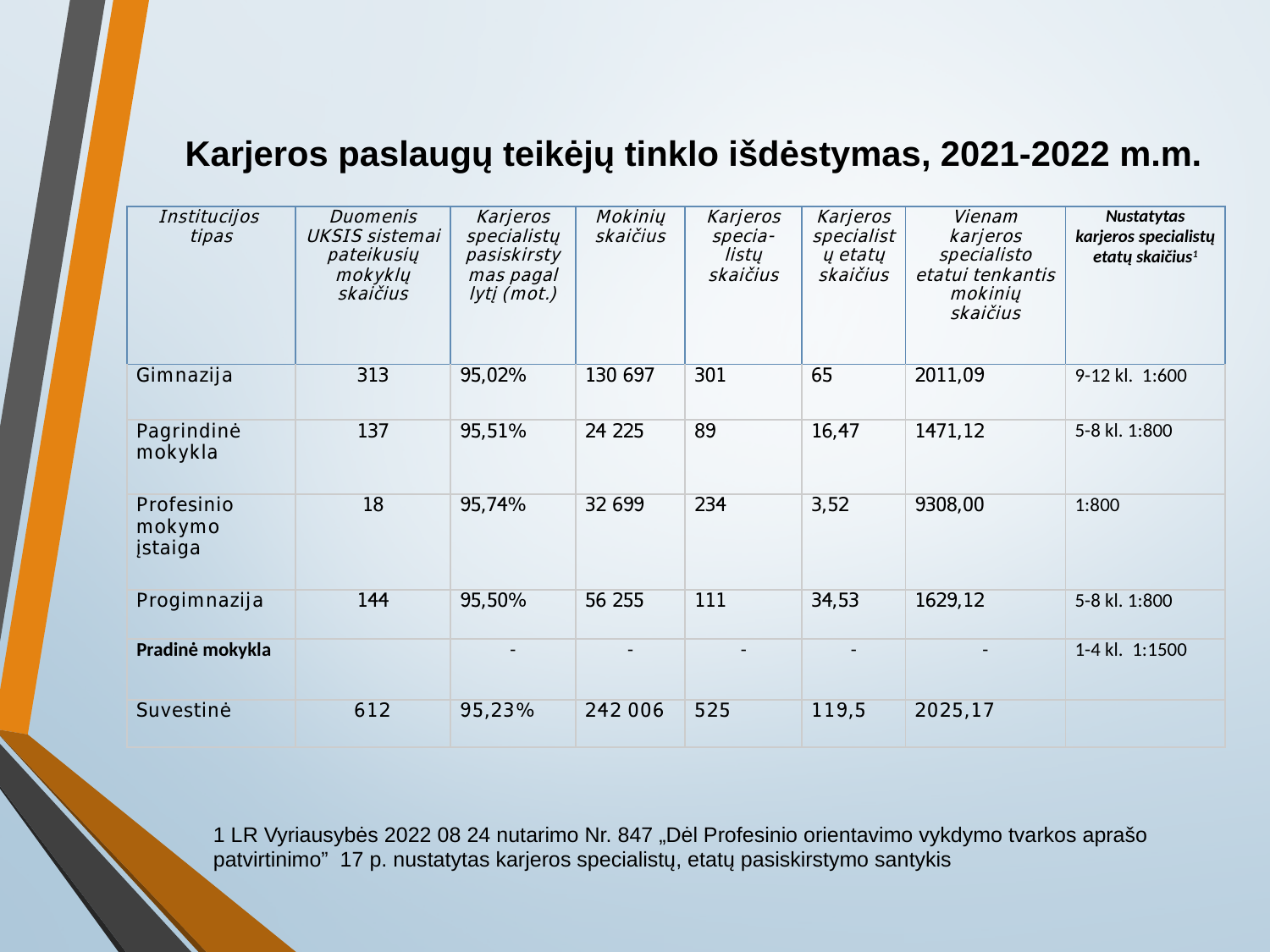

# Karjeros paslaugų teikėjų tinklo išdėstymas, 2021-2022 m.m.
| Institucijos tipas | Duomenis UKSIS sistemai pateikusių mokyklų skaičius | Karjeros specialistų pasiskirstymas pagal lytį (mot.) | Mokinių skaičius | Karjeros specia-listų skaičius | Karjeros specialistų etatų skaičius | Vienam karjeros specialisto etatui tenkantis mokinių skaičius | Nustatytas karjeros specialistų etatų skaičius1 |
| --- | --- | --- | --- | --- | --- | --- | --- |
| Gimnazija | 313 | 95,02% | 130 697 | 301 | 65 | 2011,09 | 9-12 kl.  1:600 |
| Pagrindinė mokykla | 137 | 95,51% | 24 225 | 89 | 16,47 | 1471,12 | 5-8 kl. 1:800 |
| Profesinio mokymo įstaiga | 18 | 95,74% | 32 699 | 234 | 3,52 | 9308,00 | 1:800 |
| Progimnazija | 144 | 95,50% | 56 255 | 111 | 34,53 | 1629,12 | 5-8 kl. 1:800 |
| Pradinė mokykla |  | - | - | - | - | - | 1-4 kl.  1:1500 |
| Suvestinė | 612 | 95,23% | 242 006 | 525 | 119,5 | 2025,17 |  |
1 LR Vyriausybės 2022 08 24 nutarimo Nr. 847 „Dėl Profesinio orientavimo vykdymo tvarkos aprašo patvirtinimo”  17 p. nustatytas karjeros specialistų, etatų pasiskirstymo santykis